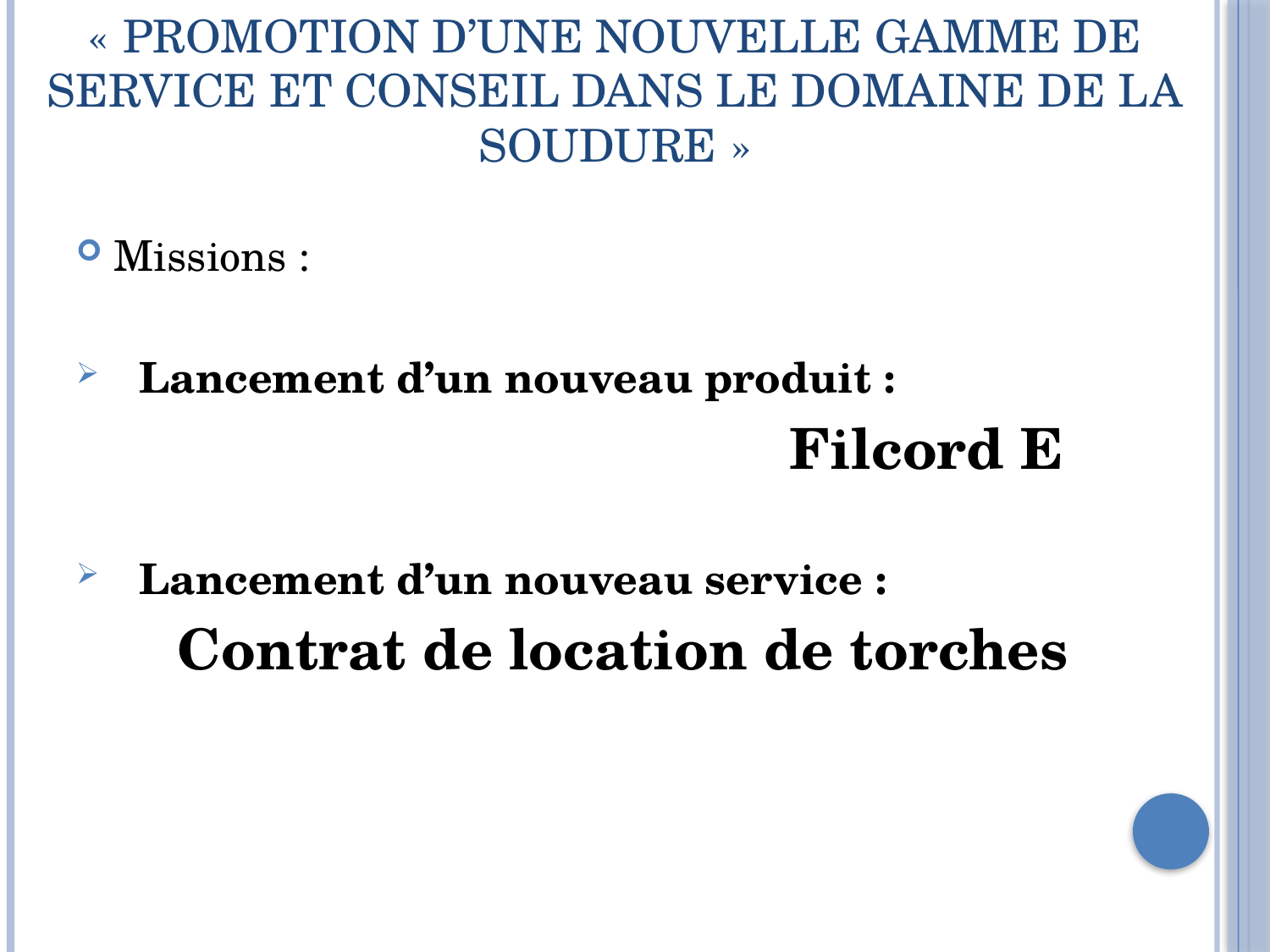

# « Promotion d’une nouvelle gamme de service et conseil dans le domaine de la soudure »
Missions :

Lancement d’un nouveau produit :
                                      Filcord E

Lancement d’un nouveau service :
 Contrat de location de torches